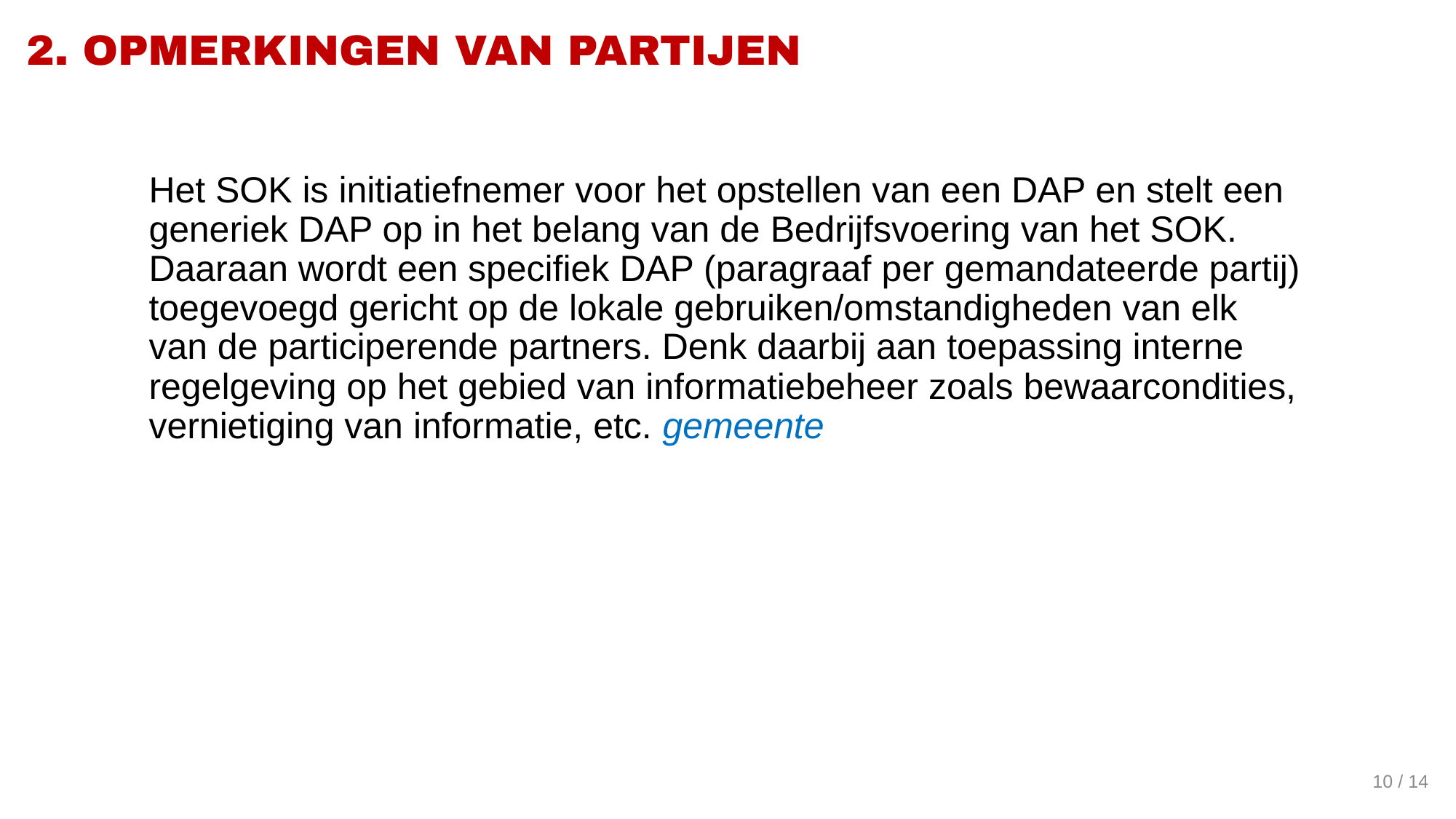

# 2. OPMERKINGEN VAN PARTIJEN
Het SOK is initiatiefnemer voor het opstellen van een DAP en stelt een generiek DAP op in het belang van de Bedrijfsvoering van het SOK. Daaraan wordt een specifiek DAP (paragraaf per gemandateerde partij) toegevoegd gericht op de lokale gebruiken/omstandigheden van elk van de participerende partners. Denk daarbij aan toepassing interne regelgeving op het gebied van informatiebeheer zoals bewaarcondities, vernietiging van informatie, etc. gemeente
10 / 14